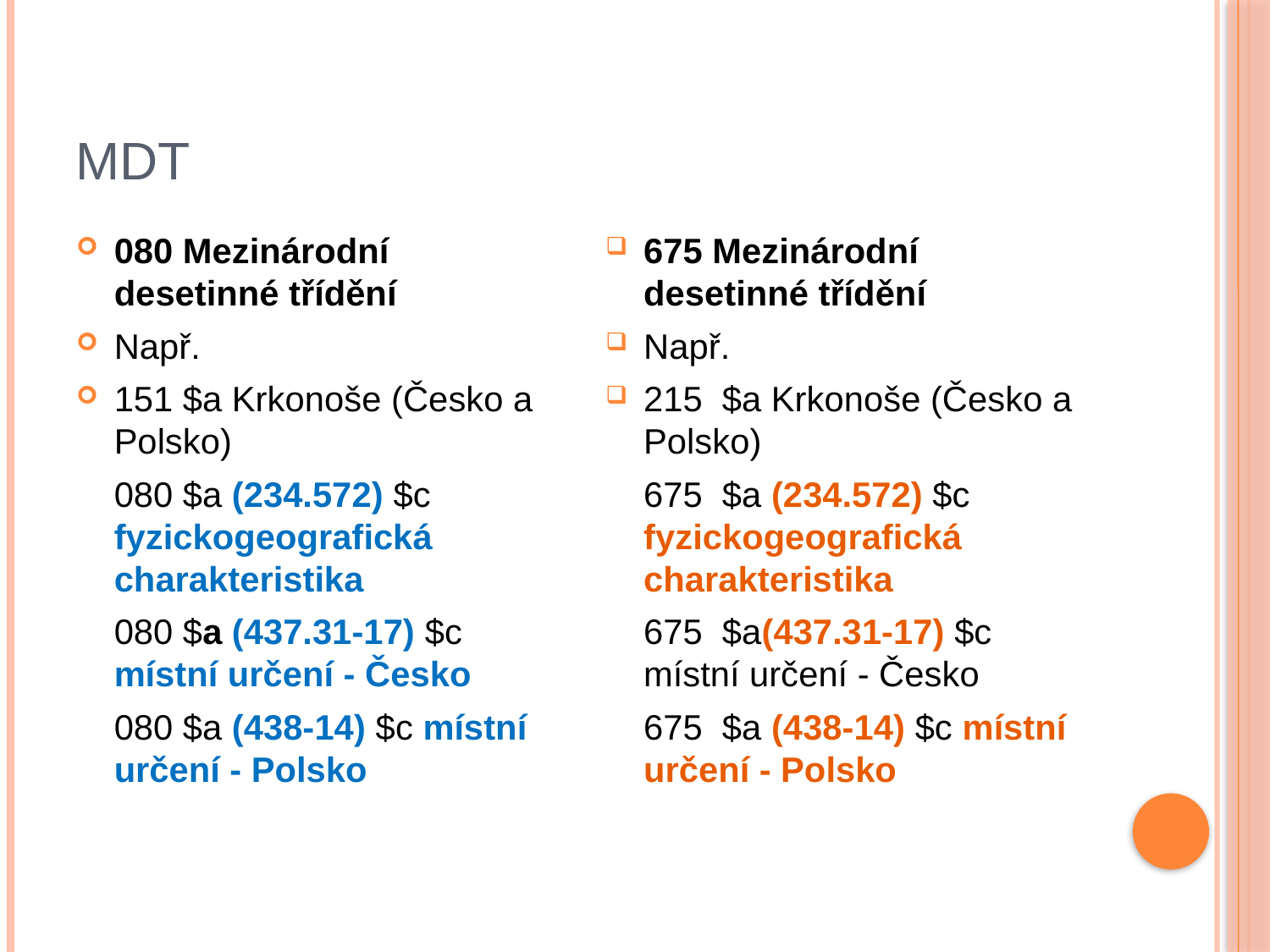

# MDT
080 Mezinárodní desetinné třídění
Např.
151 $a Krkonoše (Česko a Polsko)
	080 $a (234.572) $c fyzickogeografická charakteristika
	080 $a (437.31-17) $c místní určení - Česko
	080 $a (438-14) $c místní určení - Polsko
675 Mezinárodní desetinné třídění
Např.
215  $a Krkonoše (Česko a Polsko)
	675  $a (234.572) $c fyzickogeografická charakteristika
	675  $a(437.31-17) $c místní určení - Česko
	675  $a (438-14) $c místní určení - Polsko